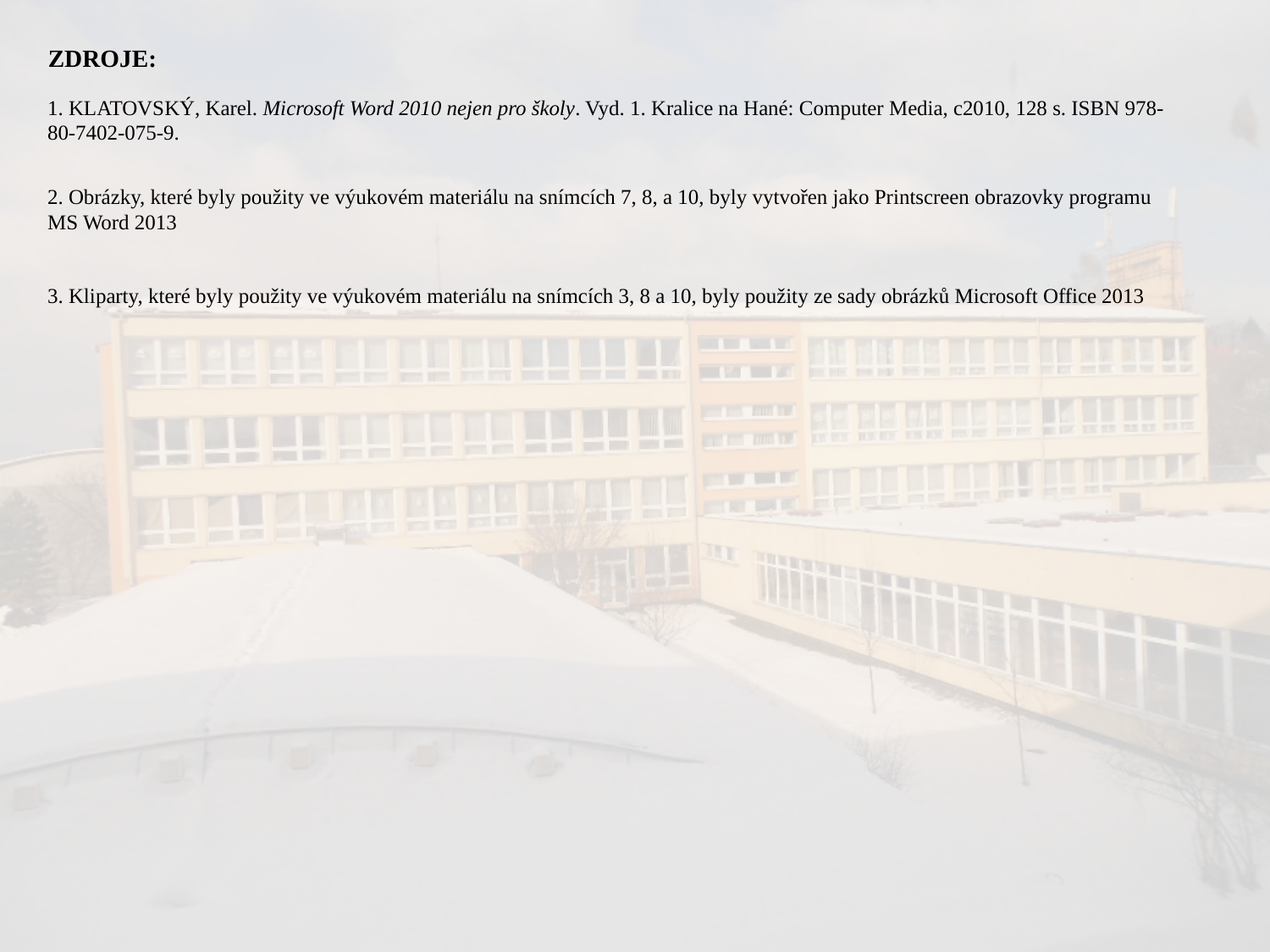

ZDROJE:
1. KLATOVSKÝ, Karel. Microsoft Word 2010 nejen pro školy. Vyd. 1. Kralice na Hané: Computer Media, c2010, 128 s. ISBN 978-80-7402-075-9.
2. Obrázky, které byly použity ve výukovém materiálu na snímcích 7, 8, a 10, byly vytvořen jako Printscreen obrazovky programu MS Word 2013
3. Kliparty, které byly použity ve výukovém materiálu na snímcích 3, 8 a 10, byly použity ze sady obrázků Microsoft Office 2013